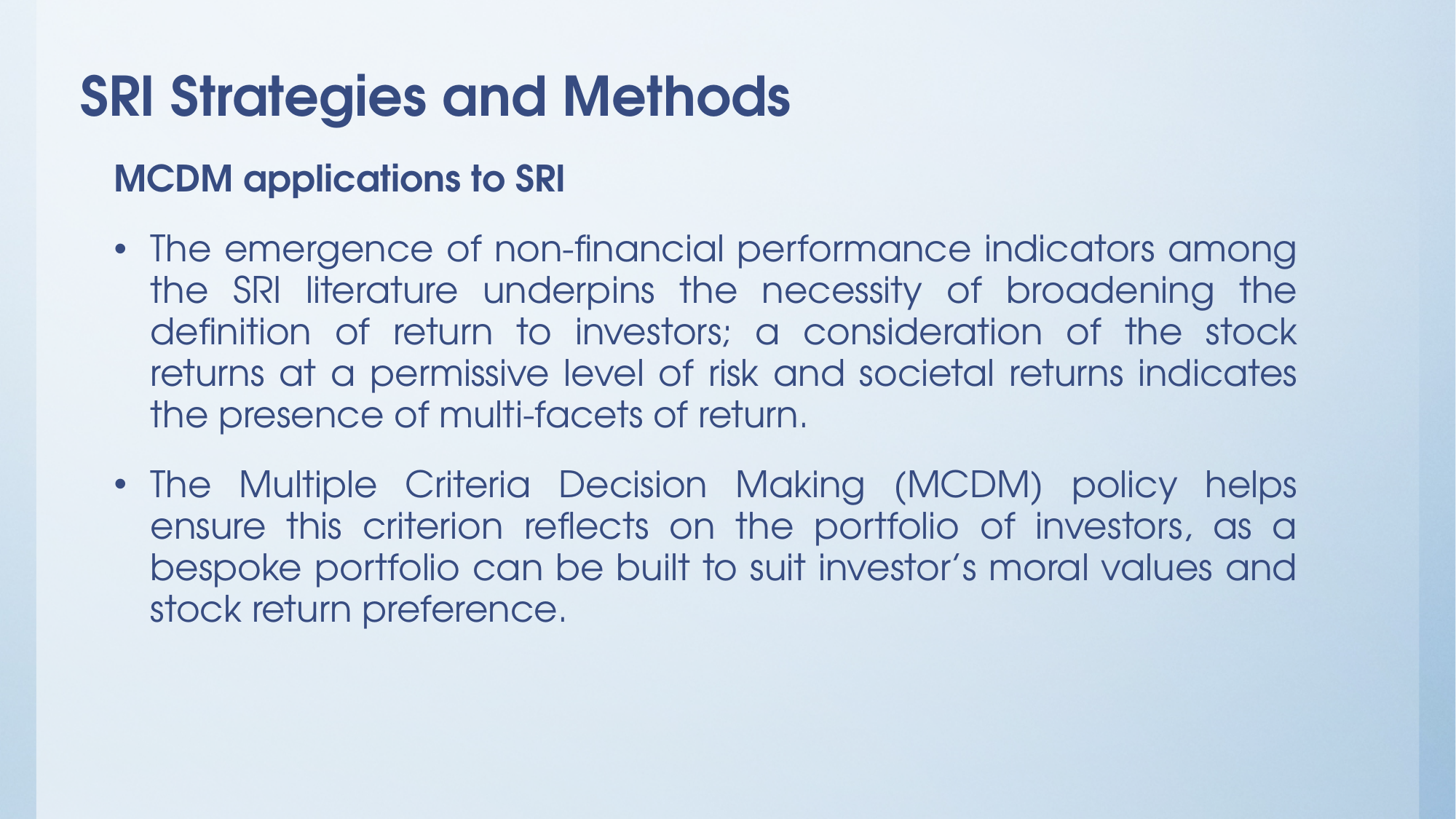

# SRI Strategies and Methods
MCDM applications to SRI
The emergence of non-financial performance indicators among the SRI literature underpins the necessity of broadening the definition of return to investors; a consideration of the stock returns at a permissive level of risk and societal returns indicates the presence of multi-facets of return.
The Multiple Criteria Decision Making (MCDM) policy helps ensure this criterion reflects on the portfolio of investors, as a bespoke portfolio can be built to suit investor’s moral values and stock return preference.